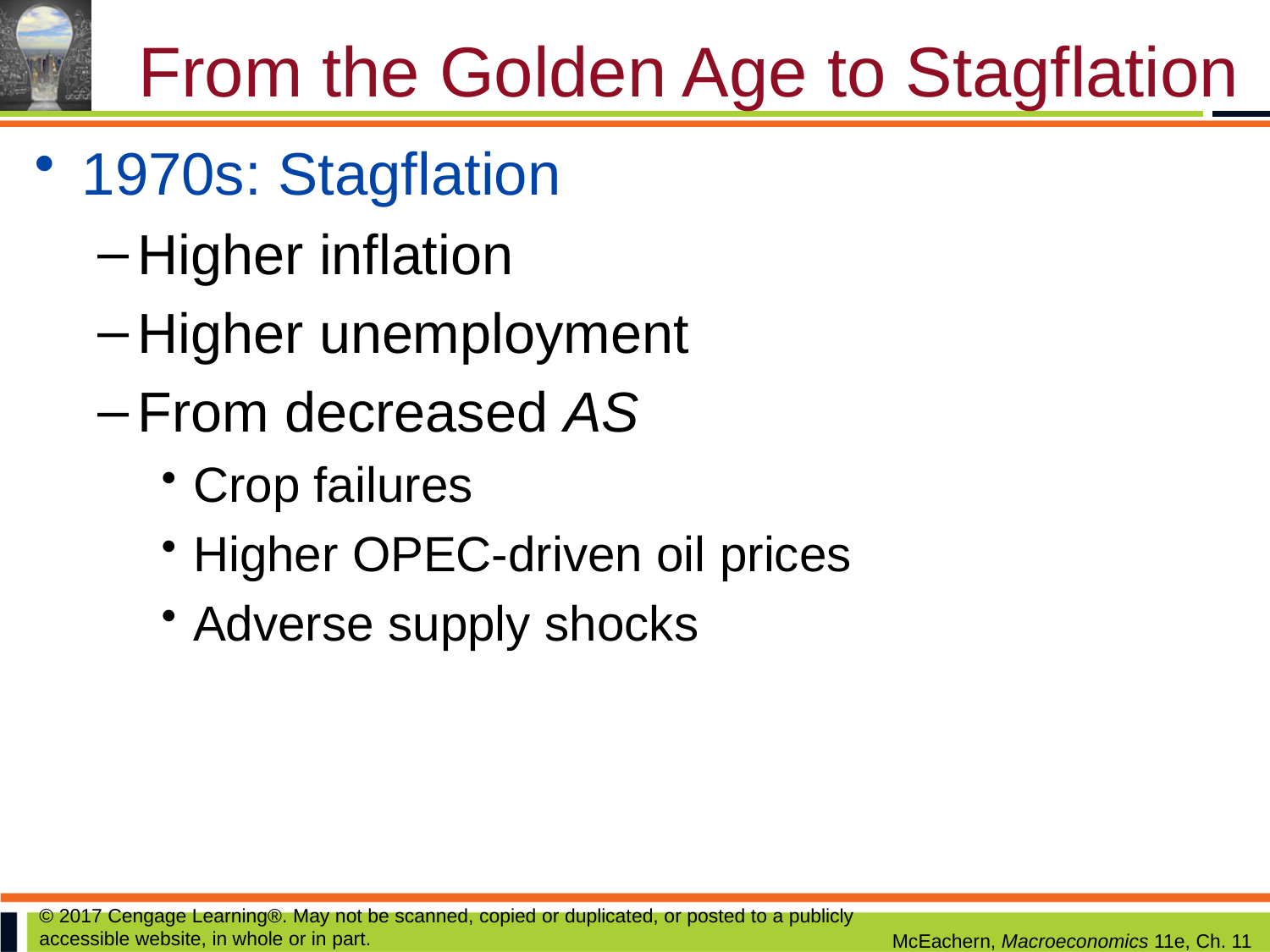

# From the Golden Age to Stagflation
1970s: Stagflation
Higher inflation
Higher unemployment
From decreased AS
Crop failures
Higher OPEC-driven oil prices
Adverse supply shocks

© 2017 Cengage Learning®. May not be scanned, copied or duplicated, or posted to a publicly accessible website, in whole or in part.